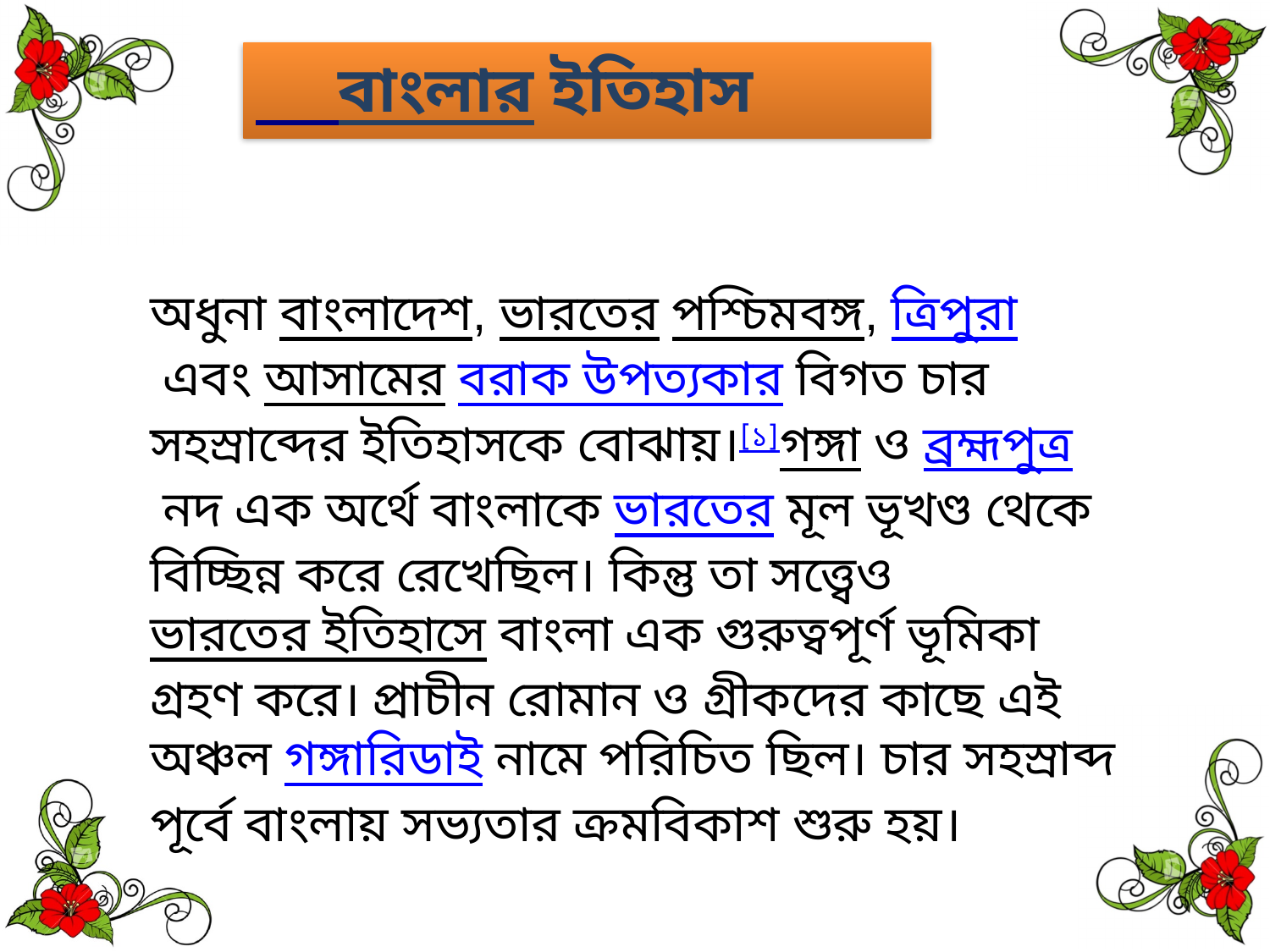

বাংলার ইতিহাস
অধুনা বাংলাদেশ, ভারতের পশ্চিমবঙ্গ, ত্রিপুরা এবং আসামের বরাক উপত্যকার বিগত চার সহস্রাব্দের ইতিহাসকে বোঝায়।[১]গঙ্গা ও ব্রহ্মপুত্র নদ এক অর্থে বাংলাকে ভারতের মূল ভূখণ্ড থেকে বিচ্ছিন্ন করে রেখেছিল। কিন্তু তা সত্ত্বেও ভারতের ইতিহাসে বাংলা এক গুরুত্বপূর্ণ ভূমিকা গ্রহণ করে। প্রাচীন রোমান ও গ্রীকদের কাছে এই অঞ্চল গঙ্গারিডাই নামে পরিচিত ছিল। চার সহস্রাব্দ পূর্বে বাংলায় সভ্যতার ক্রমবিকাশ শুরু হয়।